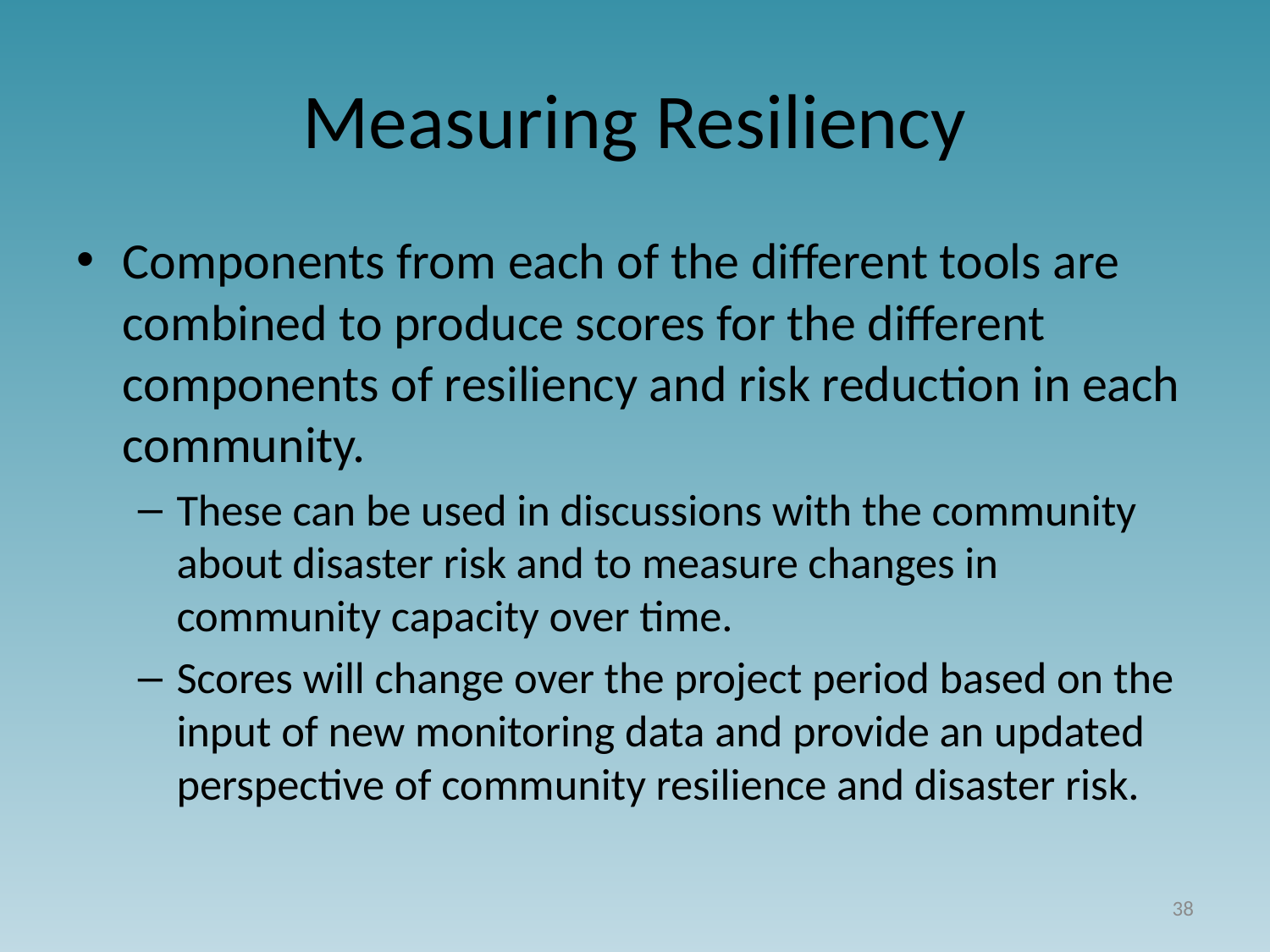

# Measuring Resiliency
Components from each of the different tools are combined to produce scores for the different components of resiliency and risk reduction in each community.
These can be used in discussions with the community about disaster risk and to measure changes in community capacity over time.
Scores will change over the project period based on the input of new monitoring data and provide an updated perspective of community resilience and disaster risk.

38